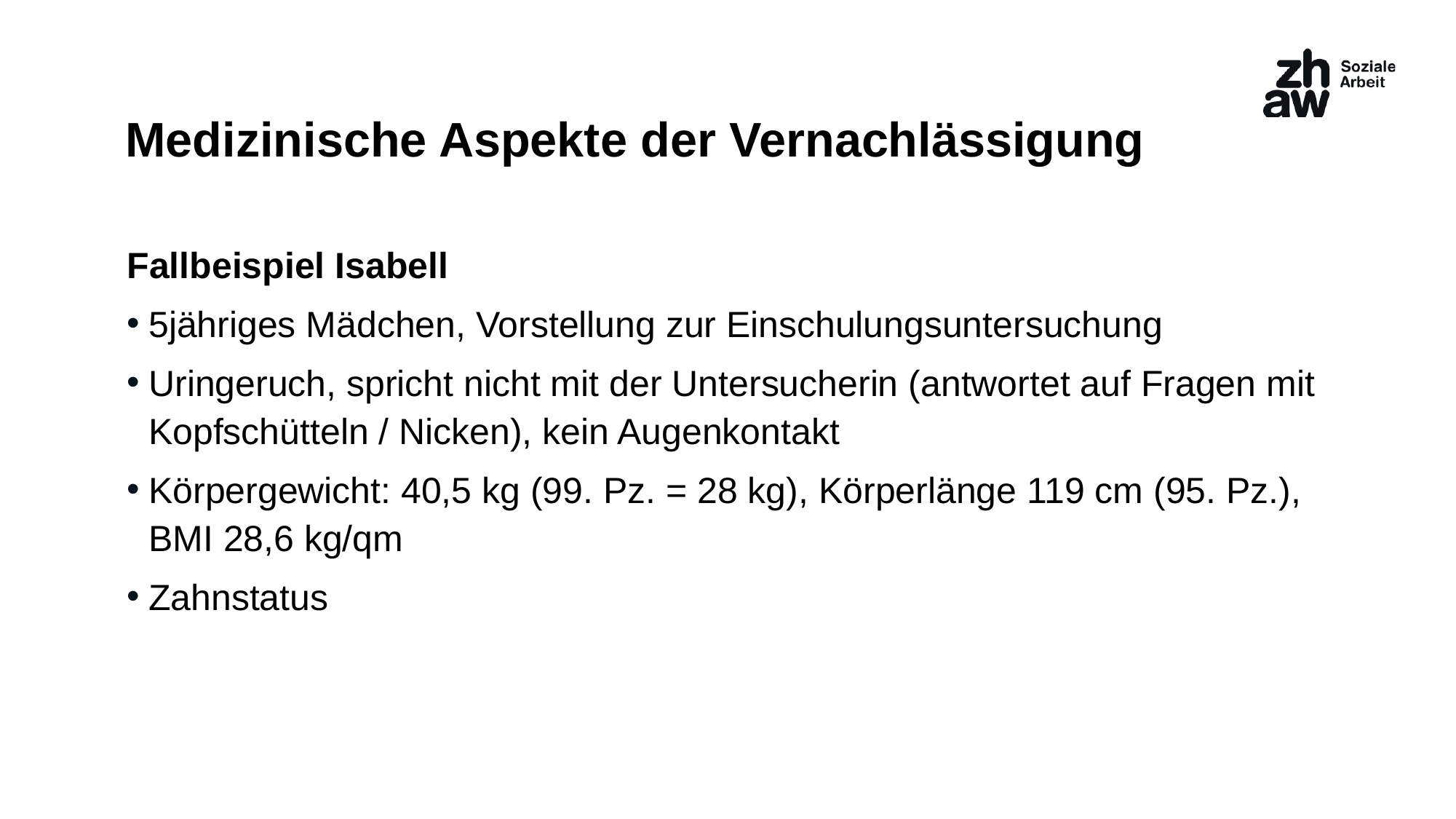

# Medizinische Aspekte der Vernachlässigung
Fallbeispiel Isabell
5jähriges Mädchen, Vorstellung zur Einschulungsuntersuchung
Uringeruch, spricht nicht mit der Untersucherin (antwortet auf Fragen mit Kopfschütteln / Nicken), kein Augenkontakt
Körpergewicht: 40,5 kg (99. Pz. = 28 kg), Körperlänge 119 cm (95. Pz.), BMI 28,6 kg/qm
Zahnstatus